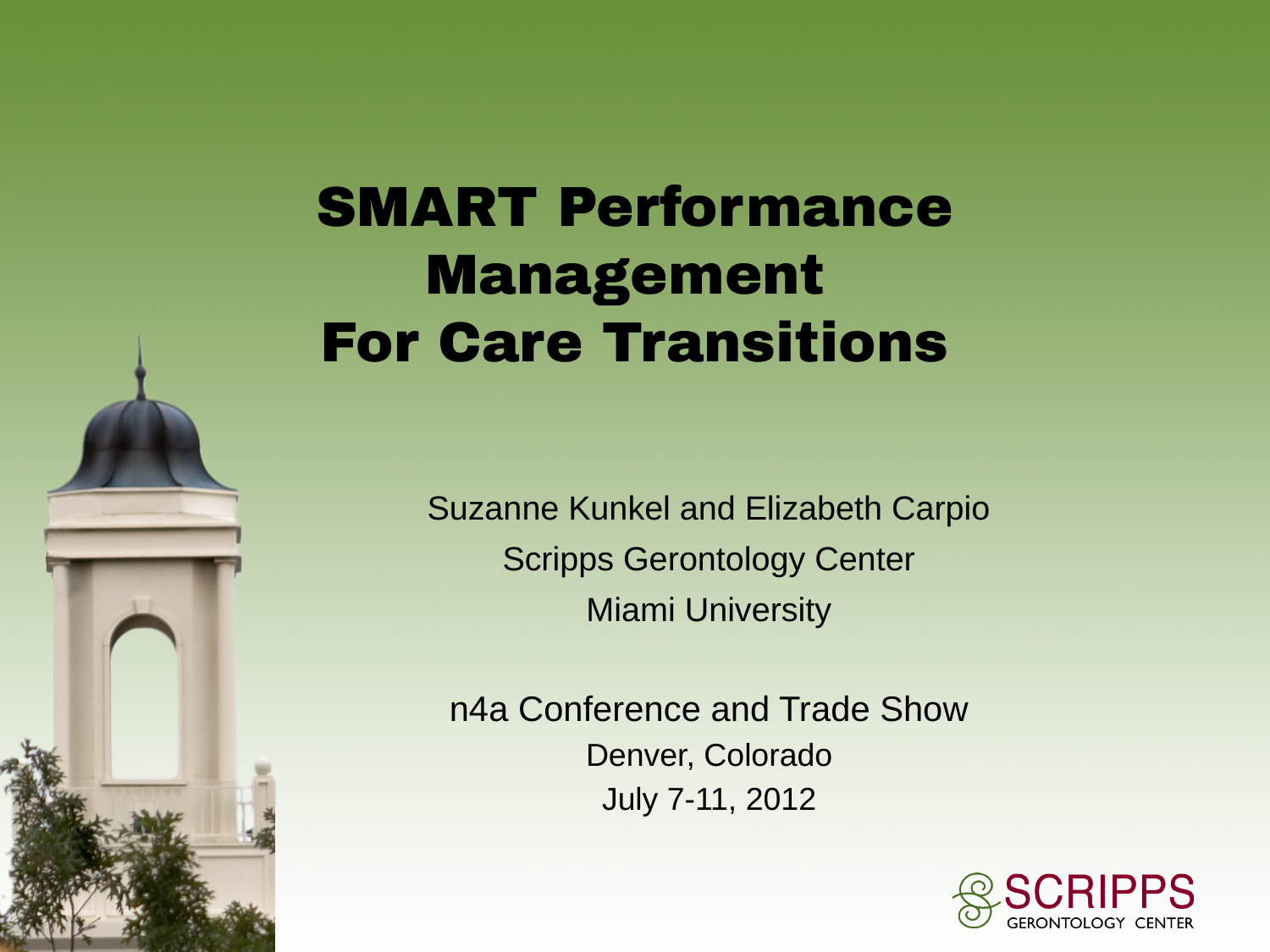

# SMART Performance Management For Care Transitions
Suzanne Kunkel and Elizabeth Carpio
Scripps Gerontology Center
Miami University

n4a Conference and Trade Show
Denver, Colorado
July 7-11, 2012